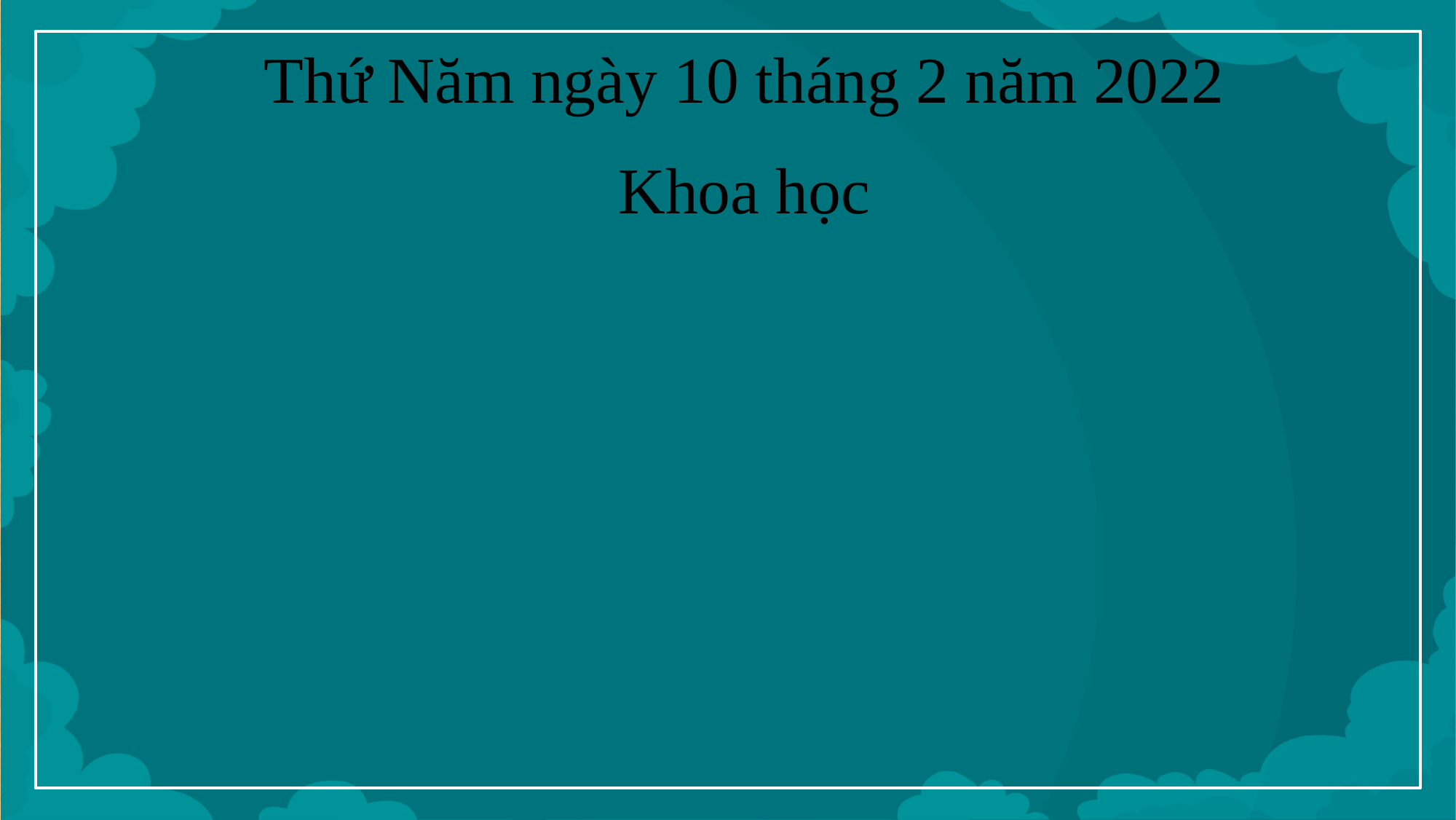

Thứ Năm ngày 10 tháng 2 năm 2022
Khoa học